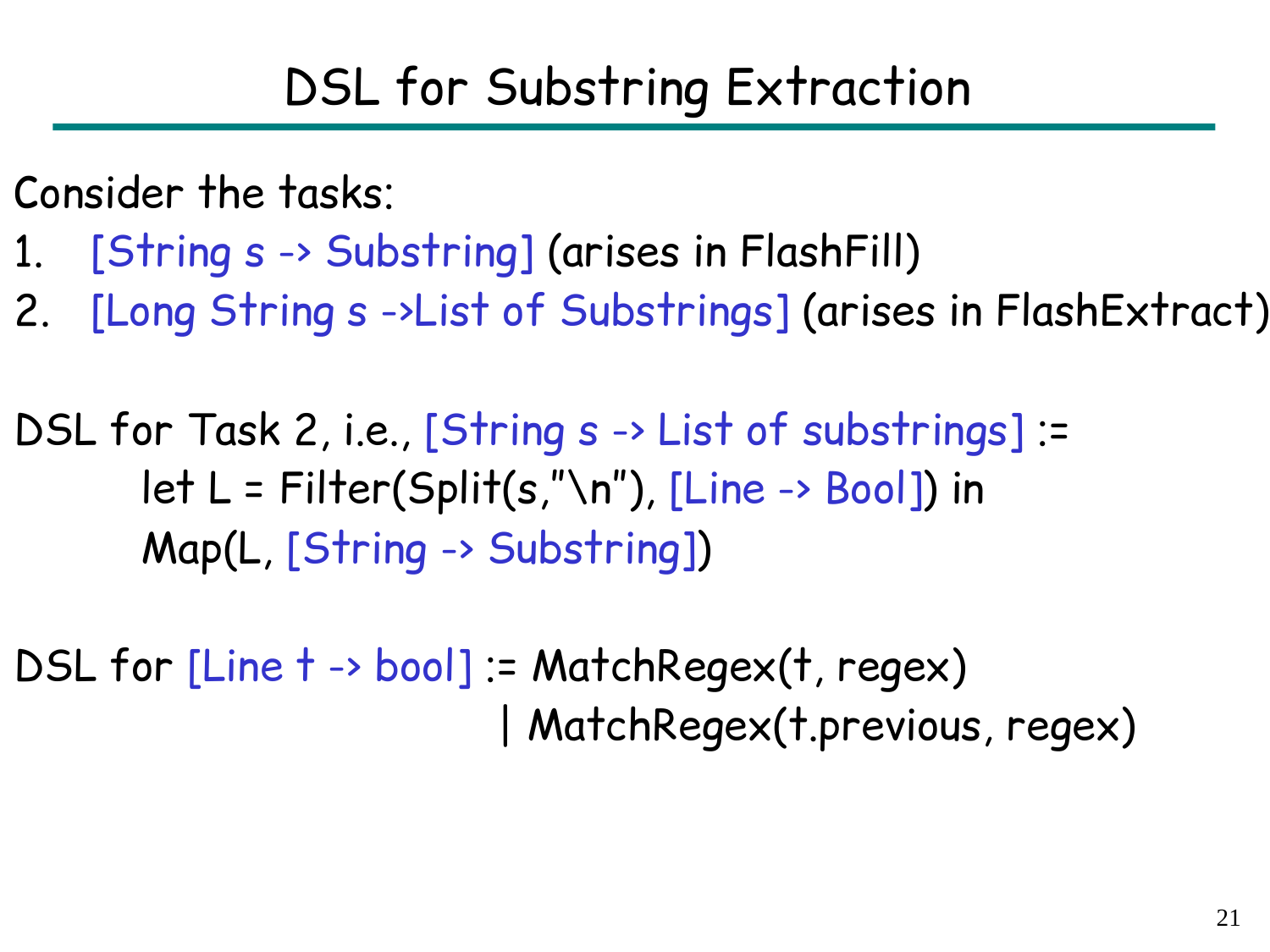

# DSL for Substring Extraction
Consider the tasks:
 [String s -> Substring] (arises in FlashFill)
 [Long String s ->List of Substrings] (arises in FlashExtract)

DSL for Task 2, i.e., [String s -> List of substrings] :=
	let L = Filter(Split(s,”\n”), [Line -> Bool]) in
	Map(L, [String -> Substring])

DSL for [Line t -> bool] := MatchRegex(t, regex)
                                      | MatchRegex(t.previous, regex)

21